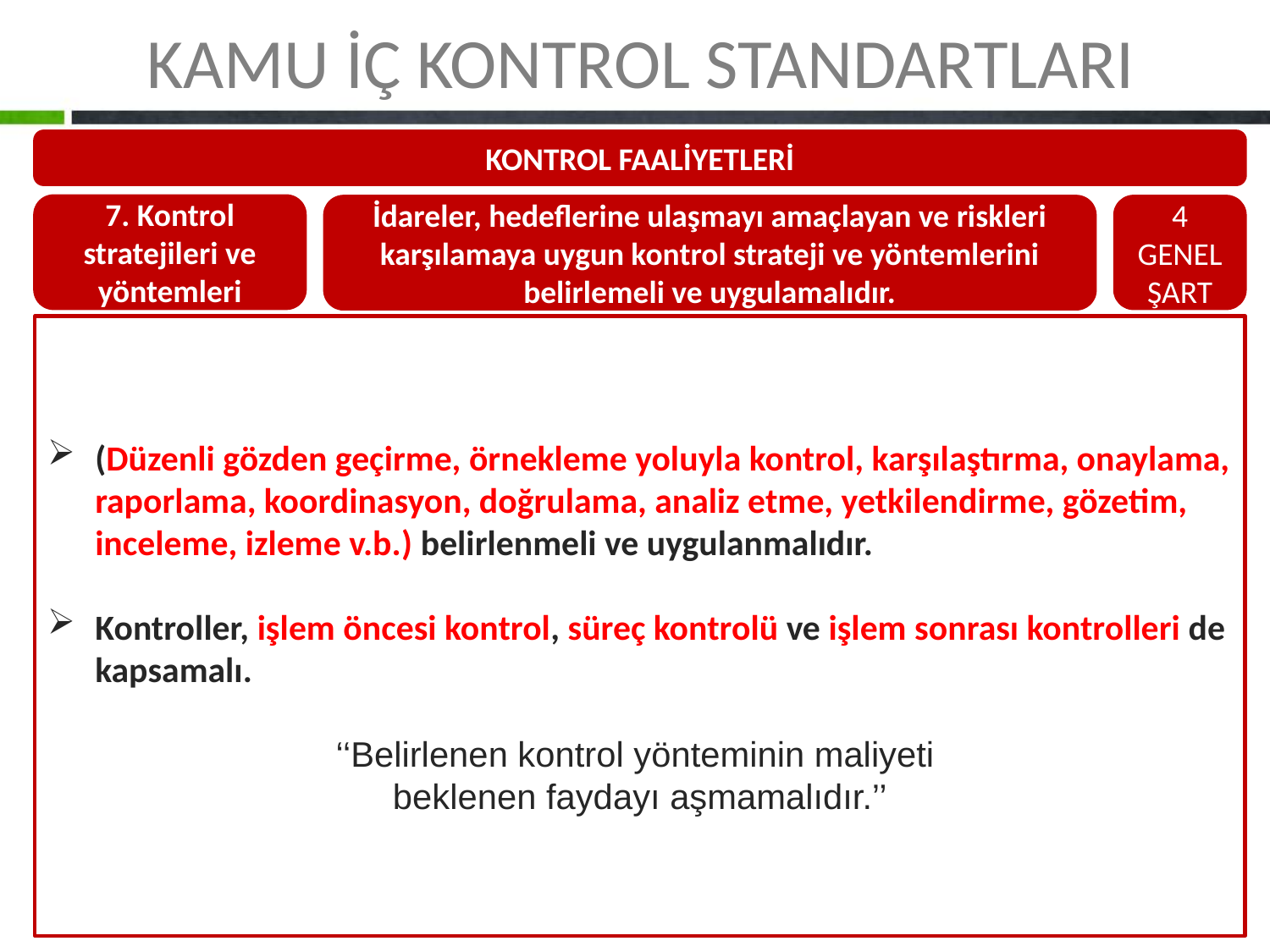

KAMU İÇ KONTROL STANDARTLARI
KONTROL FAALİYETLERİ
7. Kontrol stratejileri ve yöntemleri
İdareler, hedeflerine ulaşmayı amaçlayan ve riskleri karşılamaya uygun kontrol strateji ve yöntemlerini belirlemeli ve uygulamalıdır.
4 GENEL ŞART
(Düzenli gözden geçirme, örnekleme yoluyla kontrol, karşılaştırma, onaylama, raporlama, koordinasyon, doğrulama, analiz etme, yetkilendirme, gözetim, inceleme, izleme v.b.) belirlenmeli ve uygulanmalıdır.

Kontroller, işlem öncesi kontrol, süreç kontrolü ve işlem sonrası kontrolleri de kapsamalı.

‘‘Belirlenen kontrol yönteminin maliyeti
beklenen faydayı aşmamalıdır.’’